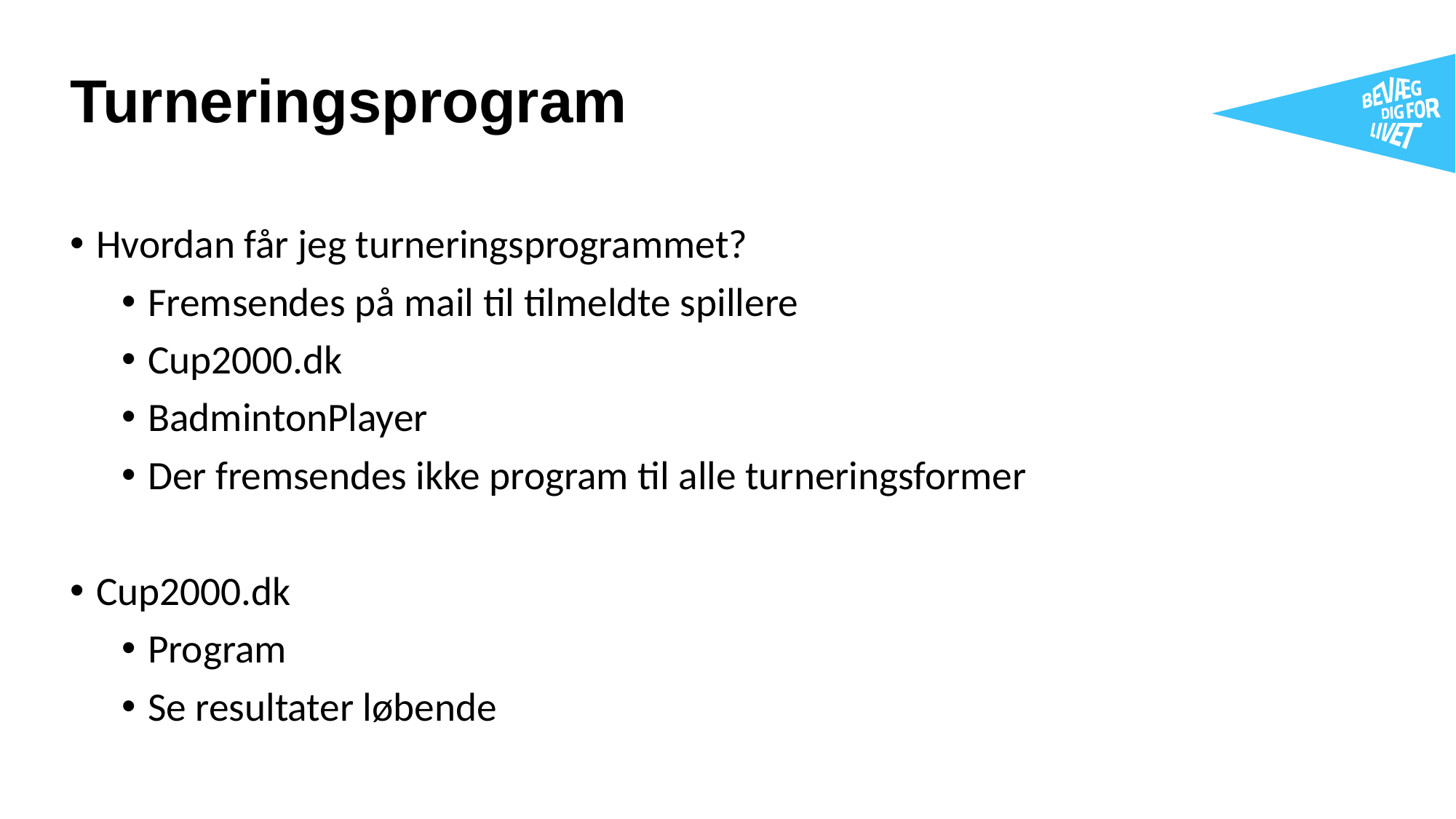

Turneringsprogram
Hvordan får jeg turneringsprogrammet?
Fremsendes på mail til tilmeldte spillere
Cup2000.dk
BadmintonPlayer
Der fremsendes ikke program til alle turneringsformer

Cup2000.dk
Program
Se resultater løbende